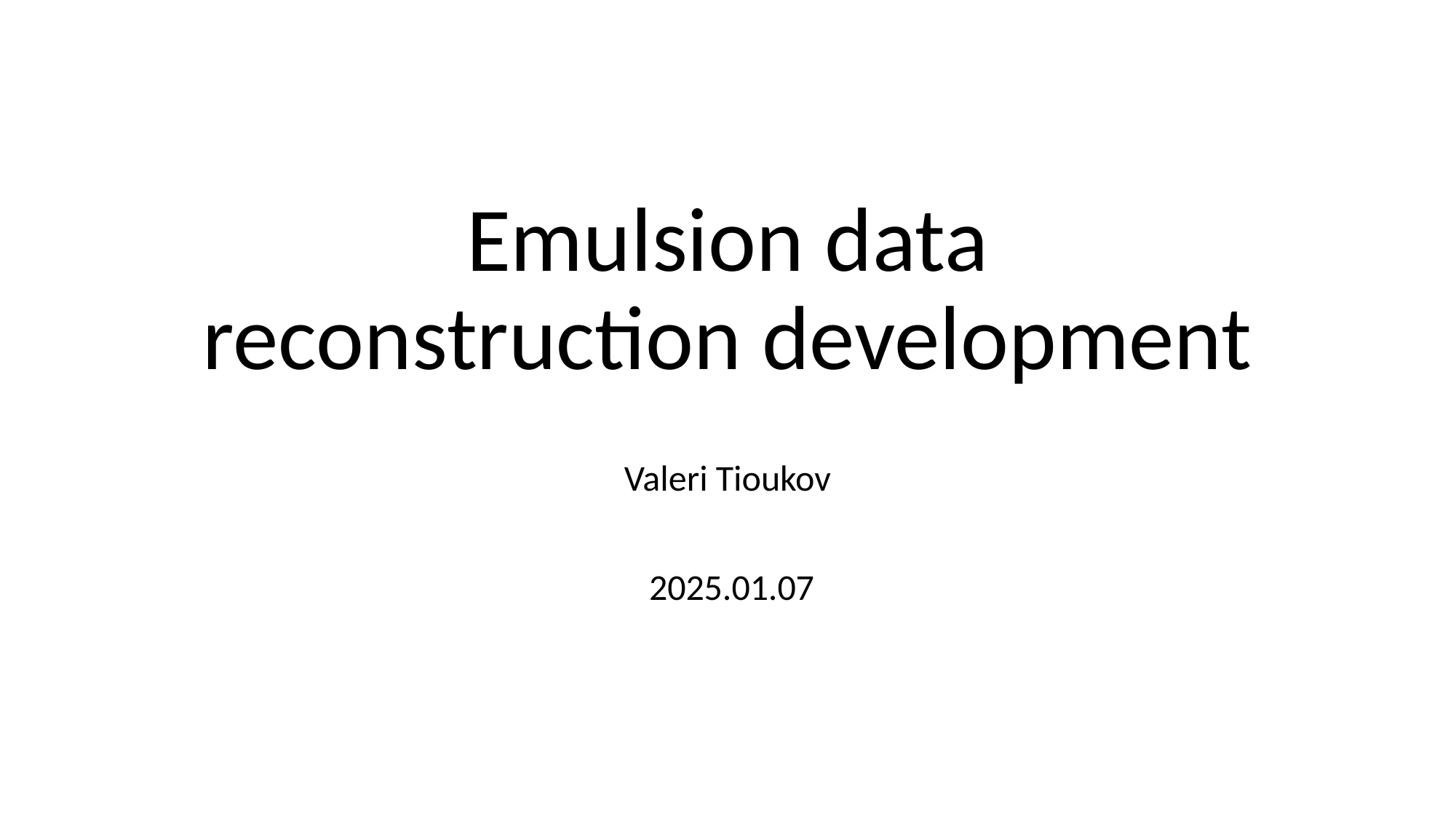

# Emulsion data reconstruction development
Valeri Tioukov

 2025.01.07